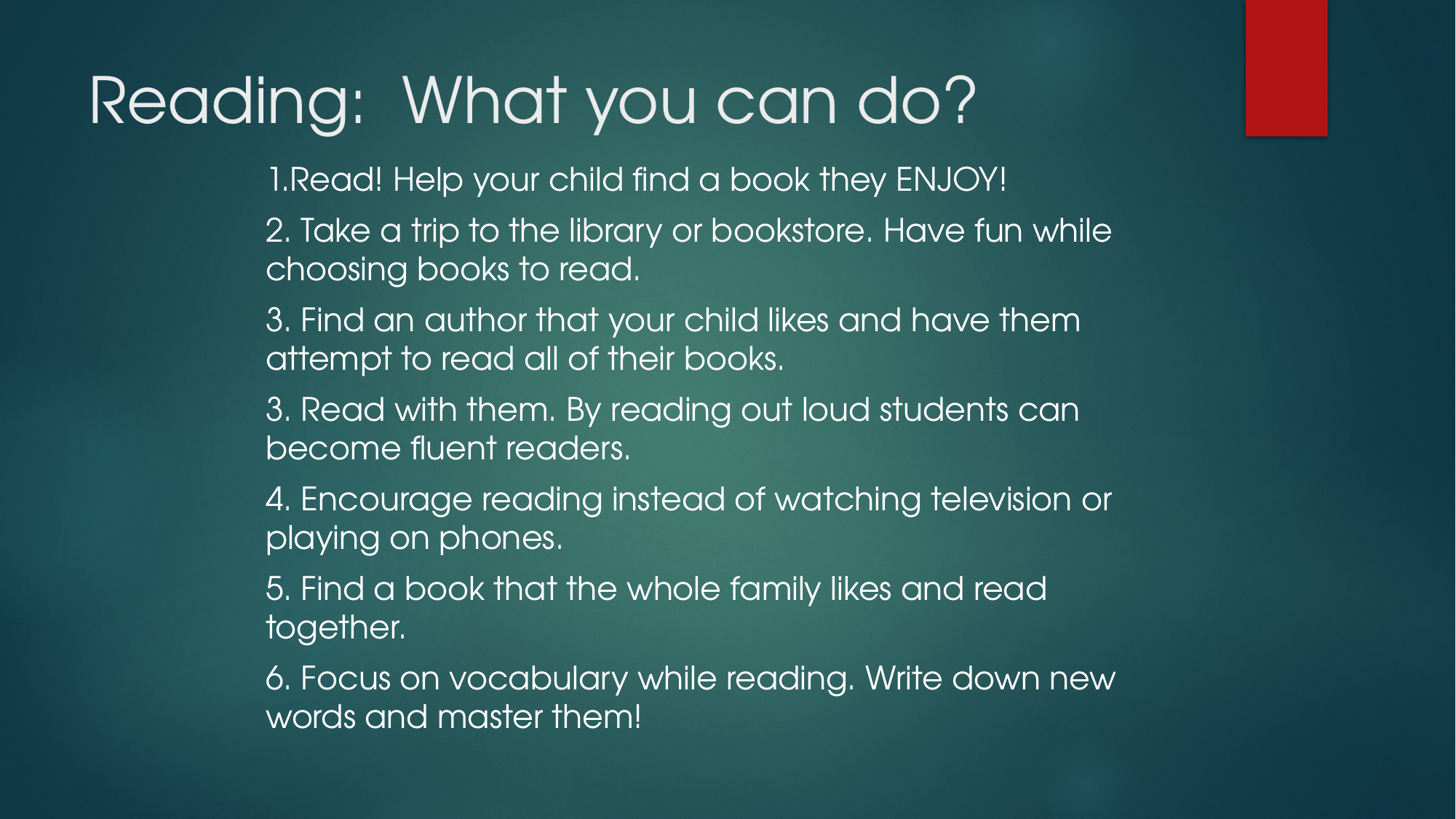

# Reading:  What you can do?
1.Read! Help your child find a book they ENJOY!
2. Take a trip to the library or bookstore. Have fun while choosing books to read.
3. Find an author that your child likes and have them attempt to read all of their books.
3. Read with them. By reading out loud students can become fluent readers.
4. Encourage reading instead of watching television or playing on phones.
5. Find a book that the whole family likes and read together.
6. Focus on vocabulary while reading. Write down new words and master them!